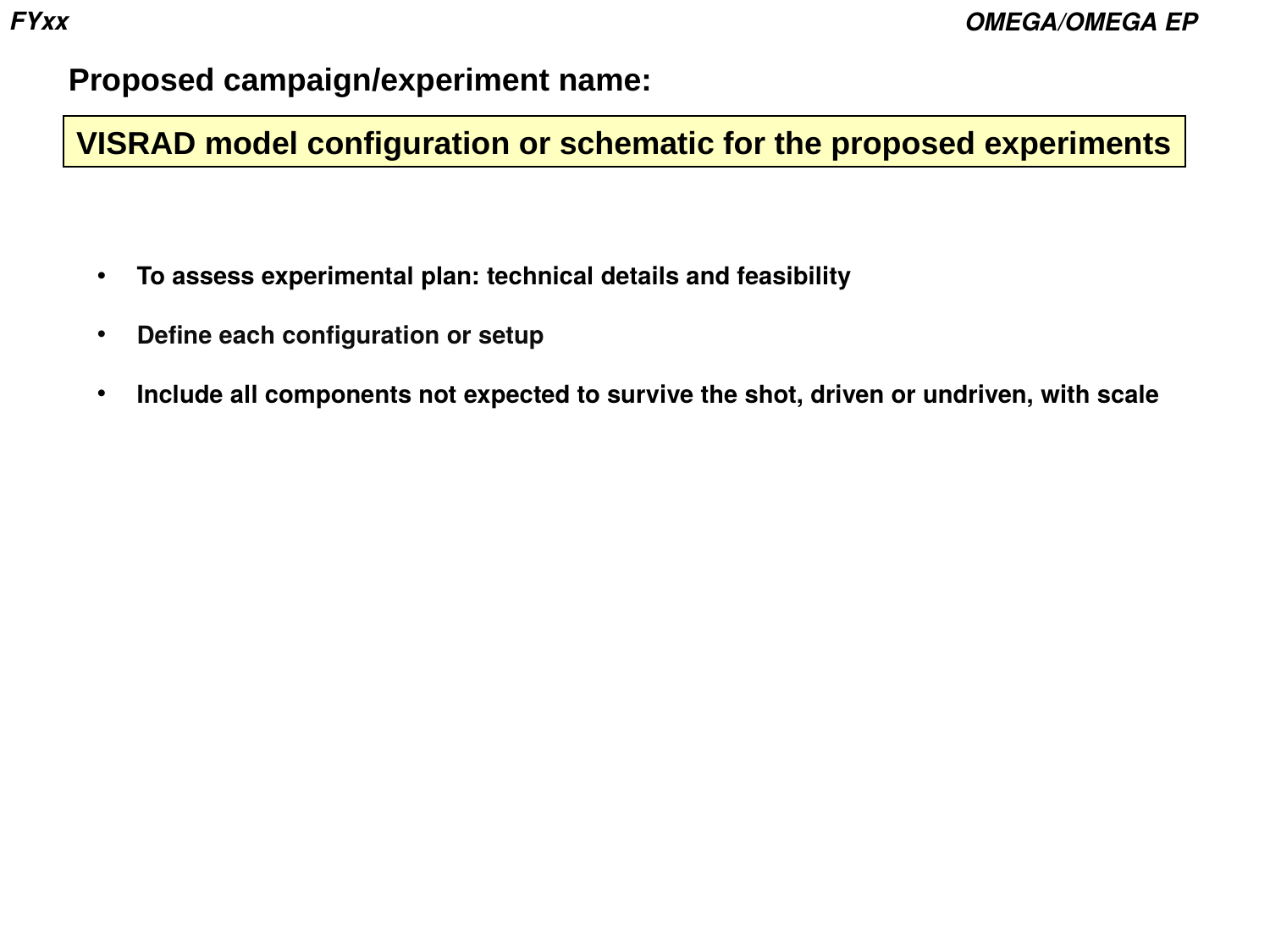

OMEGA/OMEGA EP
FYxx
Proposed campaign/experiment name:
VISRAD model configuration or schematic for the proposed experiments
To assess experimental plan: technical details and feasibility

Define each configuration or setup

Include all components not expected to survive the shot, driven or undriven, with scale